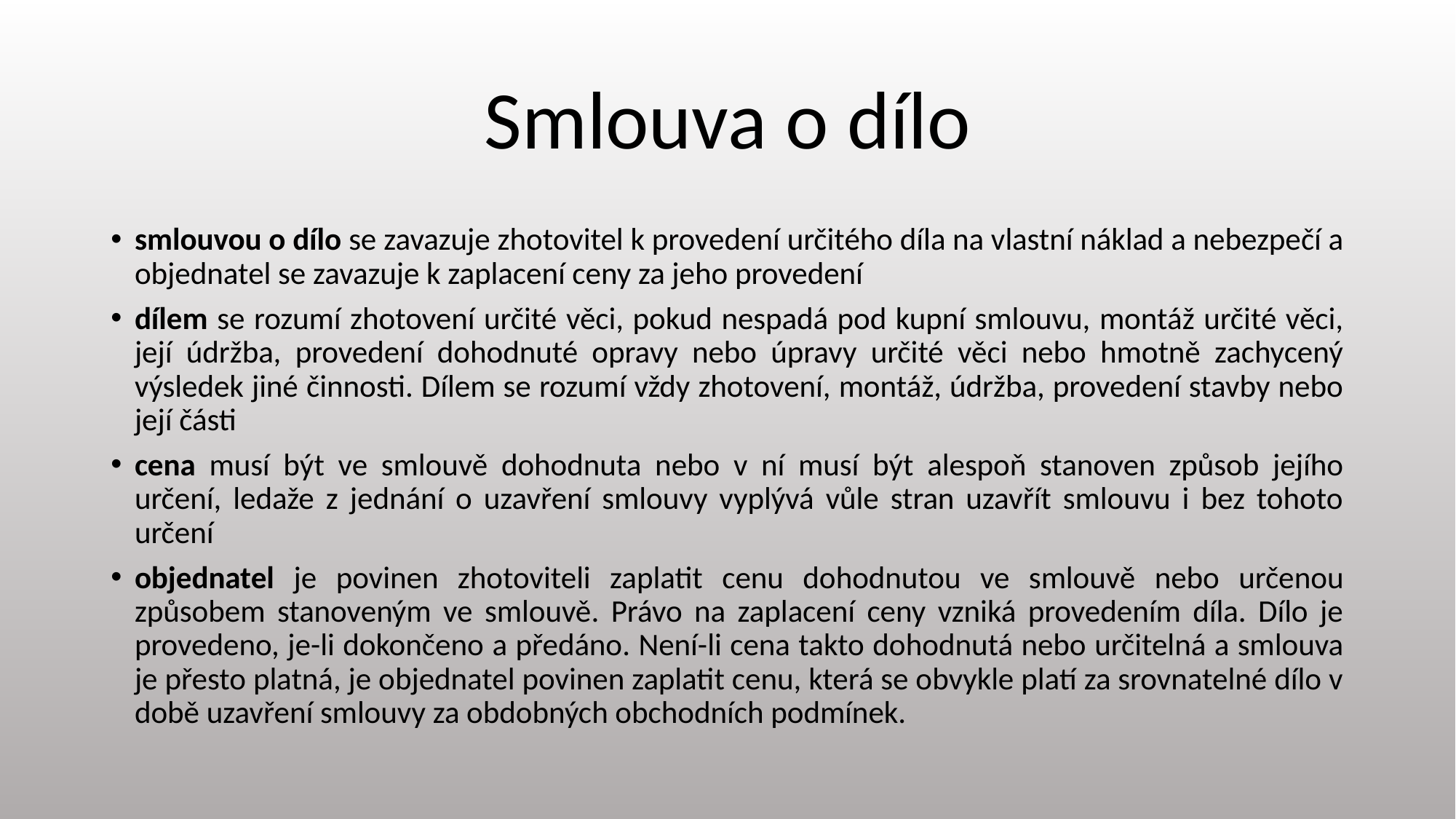

# Smlouva o dílo
smlouvou o dílo se zavazuje zhotovitel k provedení určitého díla na vlastní náklad a nebezpečí a objednatel se zavazuje k zaplacení ceny za jeho provedení
dílem se rozumí zhotovení určité věci, pokud nespadá pod kupní smlouvu, montáž určité věci, její údržba, provedení dohodnuté opravy nebo úpravy určité věci nebo hmotně zachycený výsledek jiné činnosti. Dílem se rozumí vždy zhotovení, montáž, údržba, provedení stavby nebo její části
cena musí být ve smlouvě dohodnuta nebo v ní musí být alespoň stanoven způsob jejího určení, ledaže z jednání o uzavření smlouvy vyplývá vůle stran uzavřít smlouvu i bez tohoto určení
objednatel je povinen zhotoviteli zaplatit cenu dohodnutou ve smlouvě nebo určenou způsobem stanoveným ve smlouvě. Právo na zaplacení ceny vzniká provedením díla. Dílo je provedeno, je-li dokončeno a předáno. Není-li cena takto dohodnutá nebo určitelná a smlouva je přesto platná, je objednatel povinen zaplatit cenu, která se obvykle platí za srovnatelné dílo v době uzavření smlouvy za obdobných obchodních podmínek.